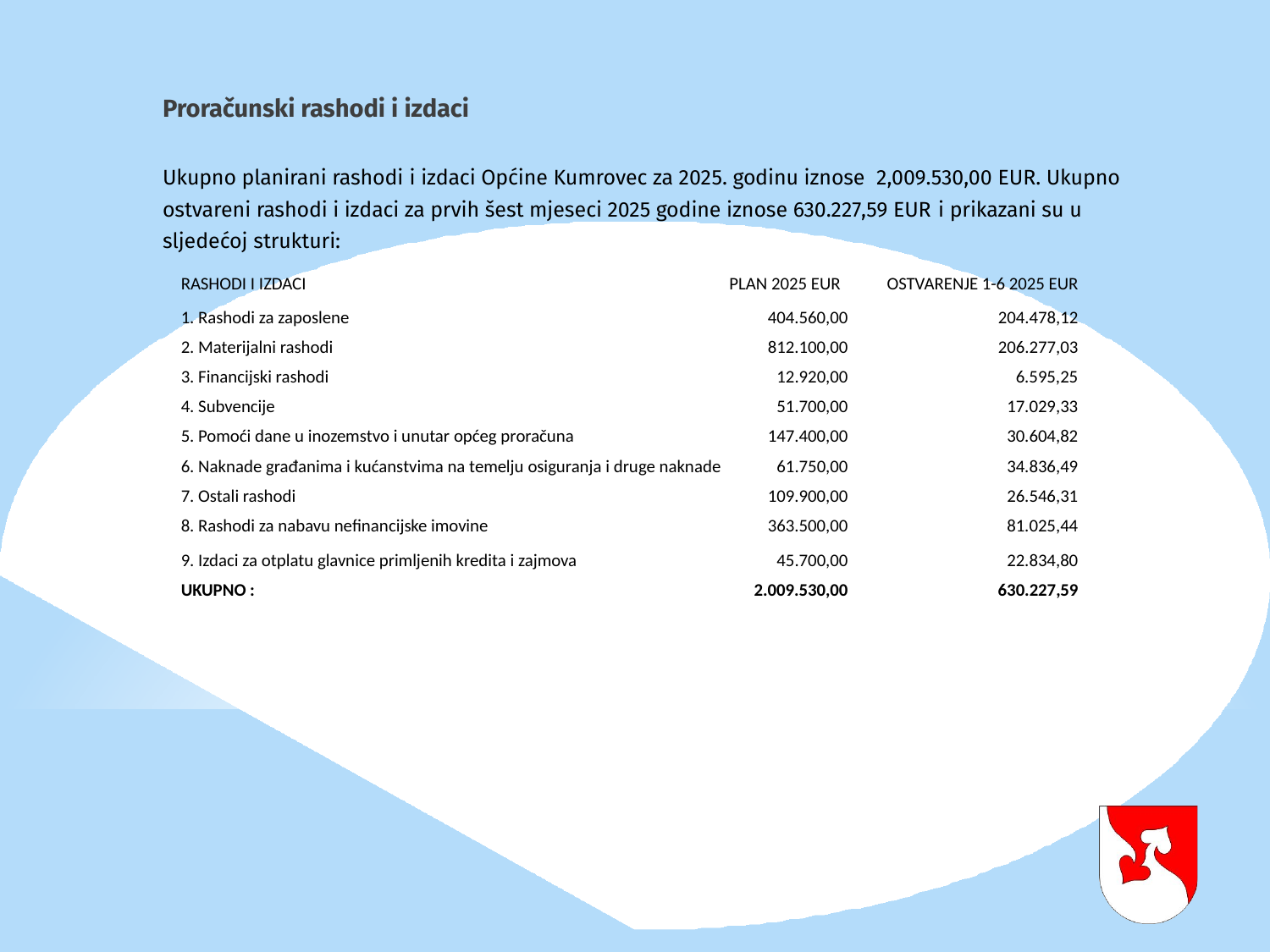

Proračunski rashodi i izdaci

Ukupno planirani rashodi i izdaci Općine Kumrovec za 2025. godinu iznose  2,009.530,00 EUR. Ukupno ostvareni rashodi i izdaci za prvih šest mjeseci 2025 godine iznose 630.227,59 EUR i prikazani su u sljedećoj strukturi:

| RASHODI I IZDACI | PLAN 2025 EUR | OSTVARENJE 1-6 2025 EUR |  |
| --- | --- | --- | --- |
| 1. Rashodi za zaposlene | 404.560,00 | 204.478,12 |  |
| 2. Materijalni rashodi | 812.100,00 | 206.277,03 |  |
| 3. Financijski rashodi | 12.920,00 | 6.595,25 |  |
| 4. Subvencije | 51.700,00 | 17.029,33 |  |
| 5. Pomoći dane u inozemstvo i unutar općeg proračuna | 147.400,00 | 30.604,82 |  |
| 6. Naknade građanima i kućanstvima na temelju osiguranja i druge naknade | 61.750,00 | 34.836,49 |  |
| 7. Ostali rashodi | 109.900,00 | 26.546,31 |  |
| 8. Rashodi za nabavu nefinancijske imovine | 363.500,00 | 81.025,44 |  |
| 9. Izdaci za otplatu glavnice primljenih kredita i zajmova | 45.700,00 | 22.834,80 |  |
| UKUPNO : | 2.009.530,00 | 630.227,59 |  |